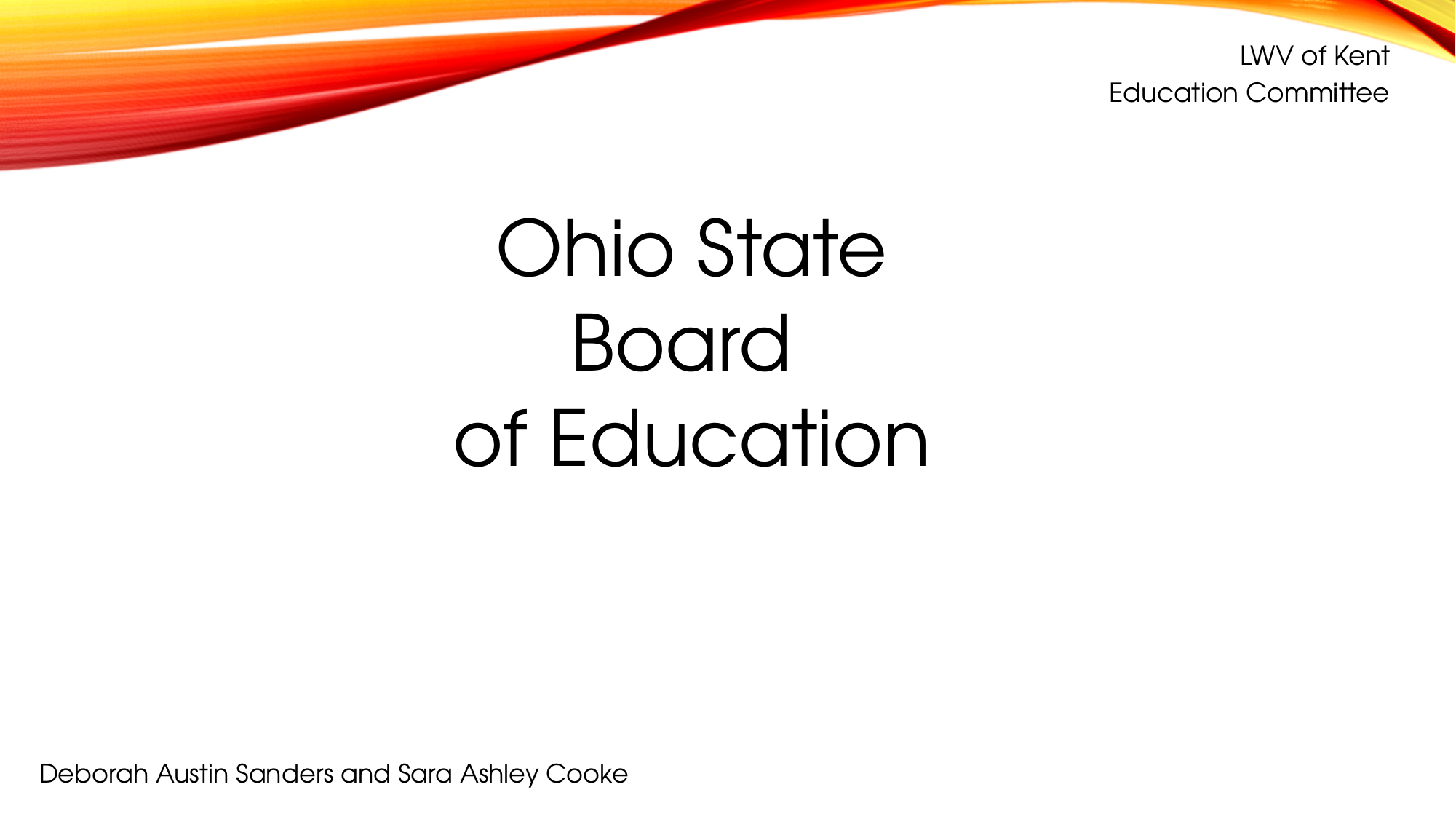

LWV of Kent
Education Committee

Ohio State
Board
of Education

Deborah Austin Sanders and Sara Ashley Cooke